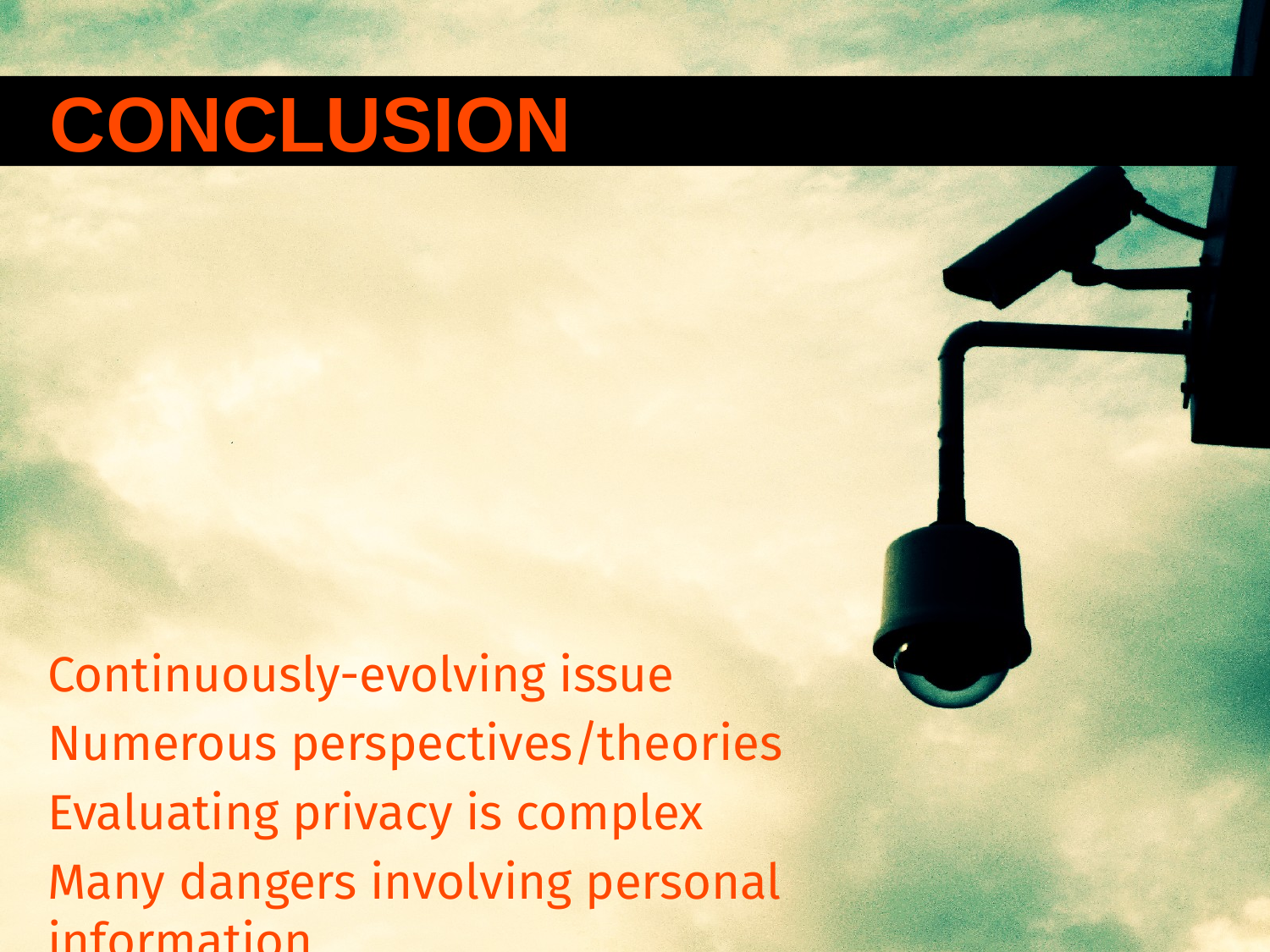

CONCLUSION
Continuously-evolving issue
Numerous perspectives/theories
Evaluating privacy is complex
Many dangers involving personal information